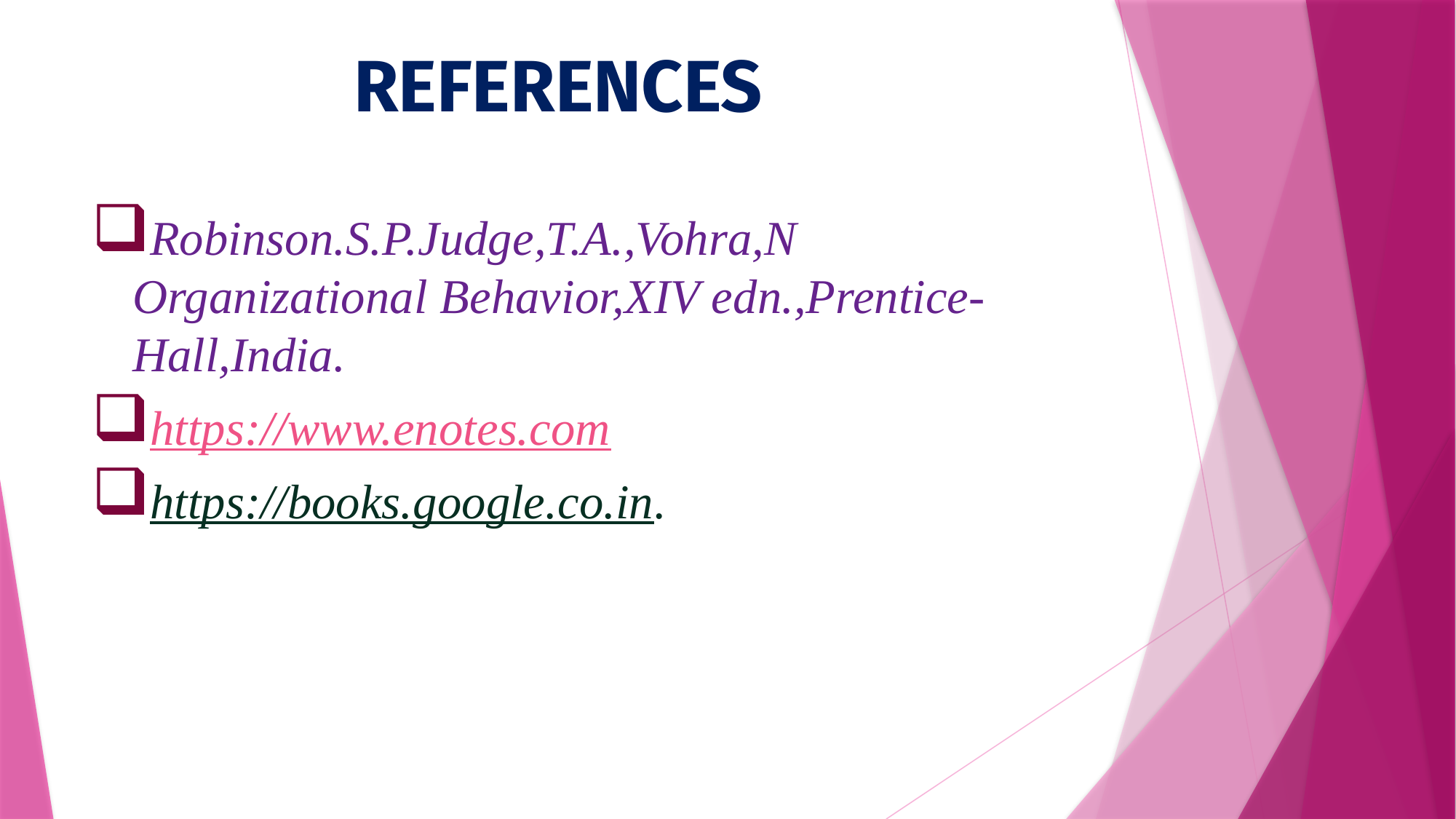

# REFERENCES
Robinson.S.P.Judge,T.A.,Vohra,N Organizational Behavior,XIV edn.,Prentice-Hall,India.
https://www.enotes.com
https://books.google.co.in.